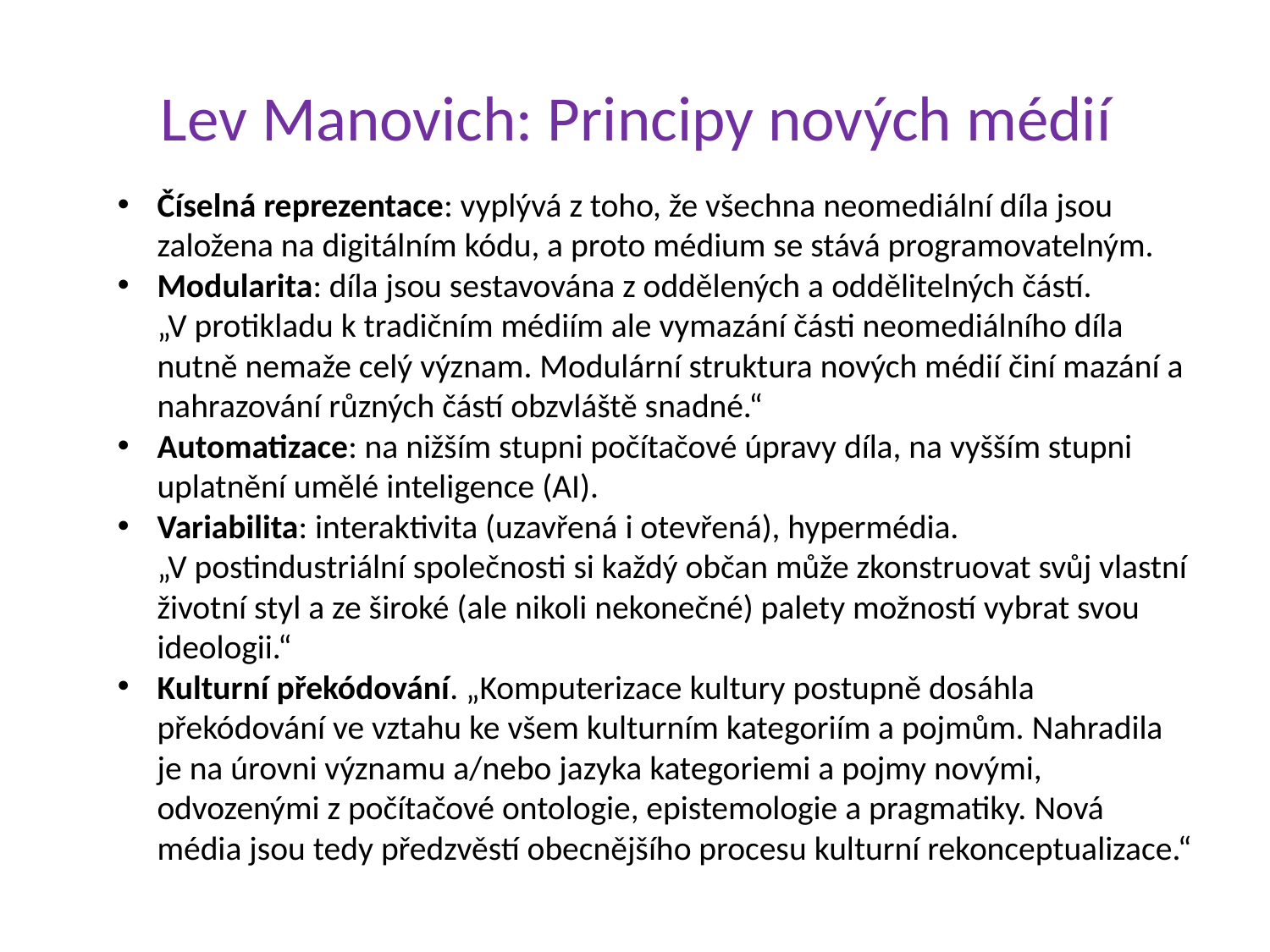

# Lev Manovich: Principy nových médií
Číselná reprezentace: vyplývá z toho, že všechna neomediální díla jsou založena na digitálním kódu, a proto médium se stává programovatelným.
Modularita: díla jsou sestavována z oddělených a oddělitelných částí.          „V protikladu k tradičním médiím ale vymazání části neomediálního díla nutně nemaže celý význam. Modulární struktura nových médií činí mazání a nahrazování různých částí obzvláště snadné.“
Automatizace: na nižším stupni počítačové úpravy díla, na vyšším stupni uplatnění umělé inteligence (AI).
Variabilita: interaktivita (uzavřená i otevřená), hypermédia.                            „V postindustriální společnosti si každý občan může zkonstruovat svůj vlastní životní styl a ze široké (ale nikoli nekonečné) palety možností vybrat svou ideologii.“
Kulturní překódování. „Komputerizace kultury postupně dosáhla překódování ve vztahu ke všem kulturním kategoriím a pojmům. Nahradila je na úrovni významu a/nebo jazyka kategoriemi a pojmy novými, odvozenými z počítačové ontologie, epistemologie a pragmatiky. Nová média jsou tedy předzvěstí obecnějšího procesu kulturní rekonceptualizace.“